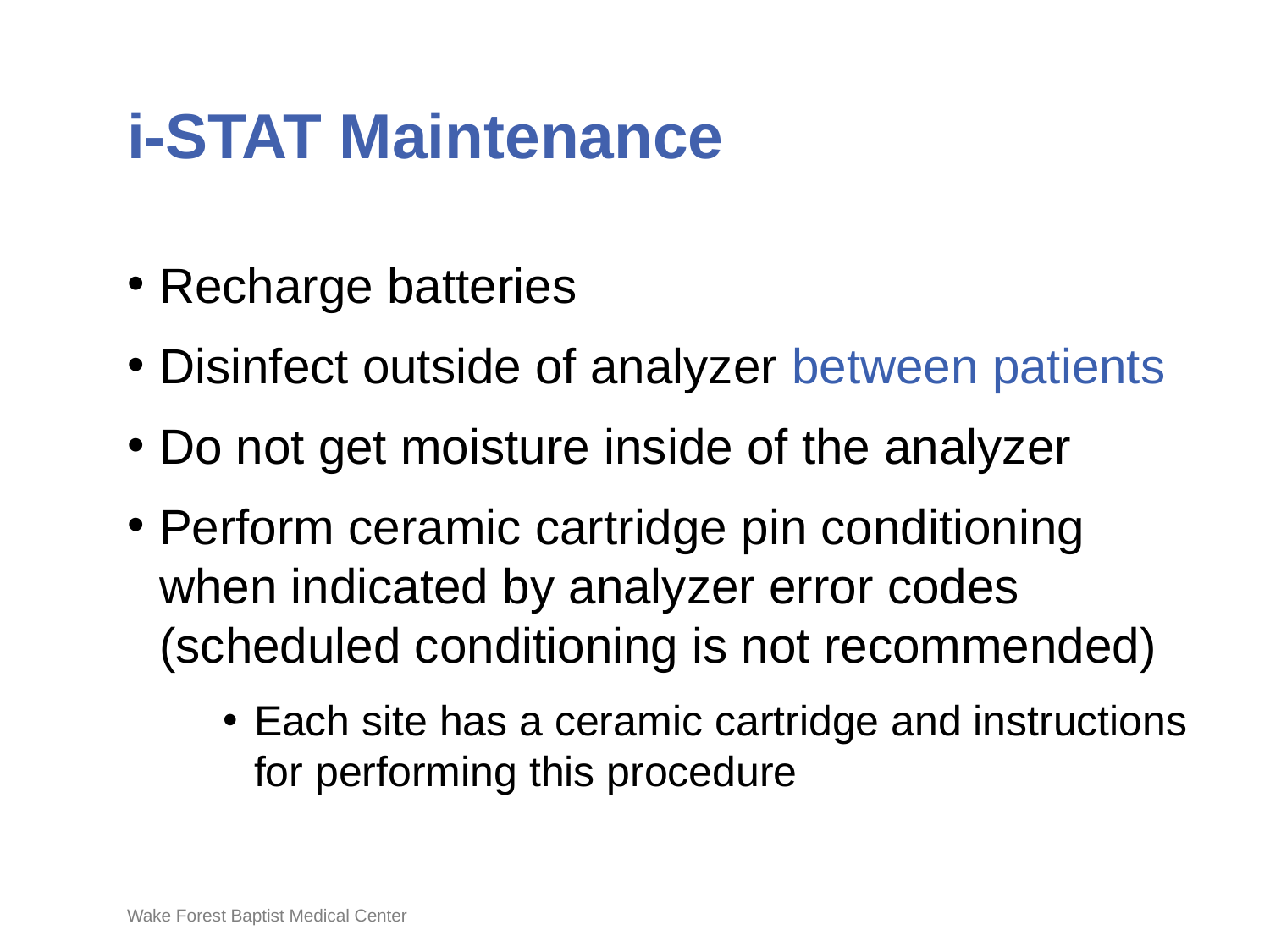

# i-STAT Maintenance
Recharge batteries
Disinfect outside of analyzer between patients
Do not get moisture inside of the analyzer
Perform ceramic cartridge pin conditioning when indicated by analyzer error codes  (scheduled conditioning is not recommended)
Each site has a ceramic cartridge and instructions for performing this procedure